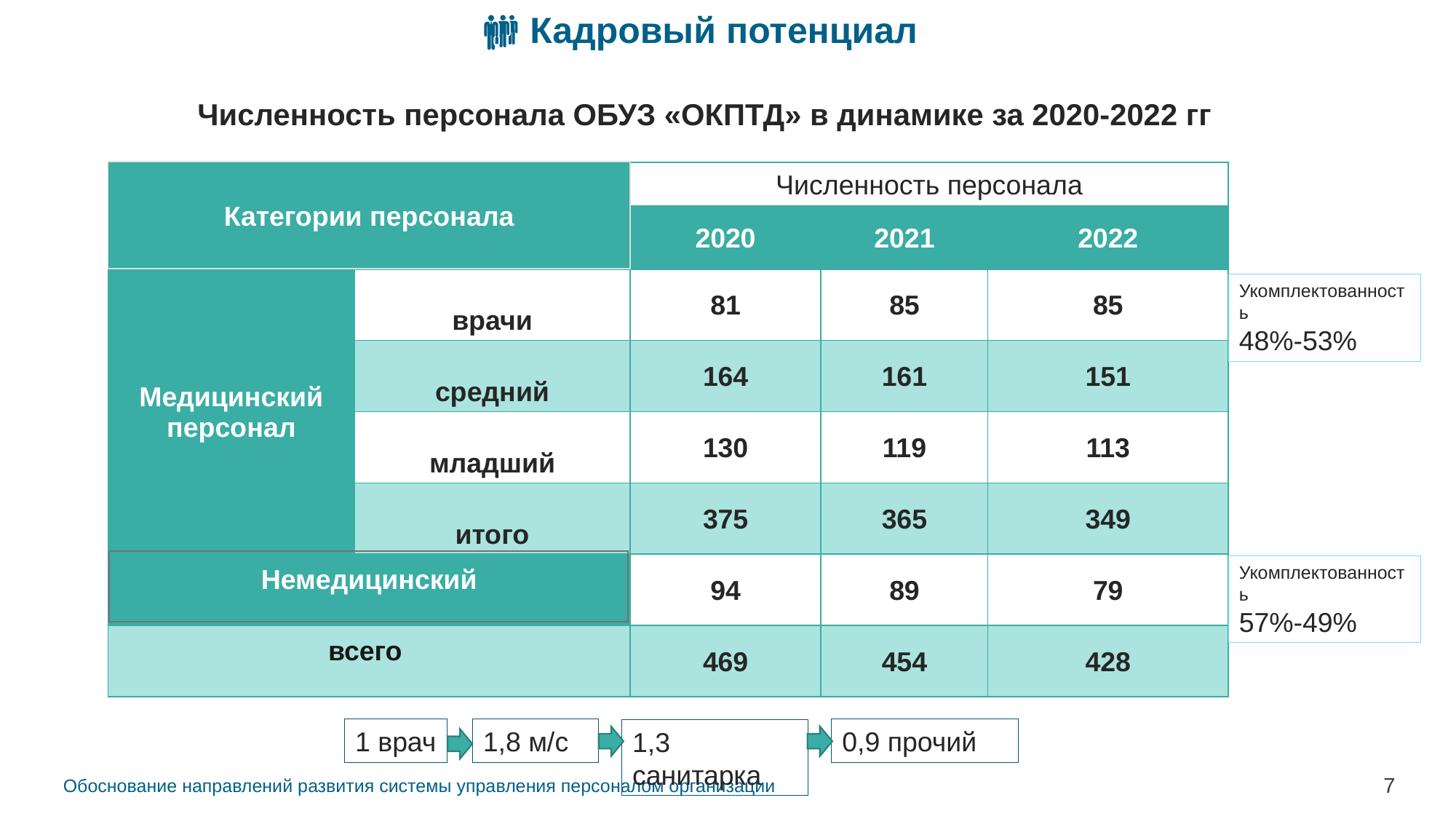

Кадровый потенциал

Численность персонала ОБУЗ «ОКПТД» в динамике за 2020-2022 гг
|  |
| --- |
| Категории персонала |  | Численность персонала |  |  |
| --- | --- | --- | --- | --- |
|  |  | 2020 | 2021 | 2022 |
| Медицинский персонал | врачи | 81 | 85 | 85 |
|  | средний | 164 | 161 | 151 |
|  | младший | 130 | 119 | 113 |
|  | итого | 375 | 365 | 349 |
| Немедицинский |  | 94 | 89 | 79 |
| всего |  | 469 | 454 | 428 |
Укомплектованность
48%-53%
|  |
| --- |
Укомплектованность
57%-49%
0,9 прочий
1 врач
1,8 м/с
1,3 санитарка